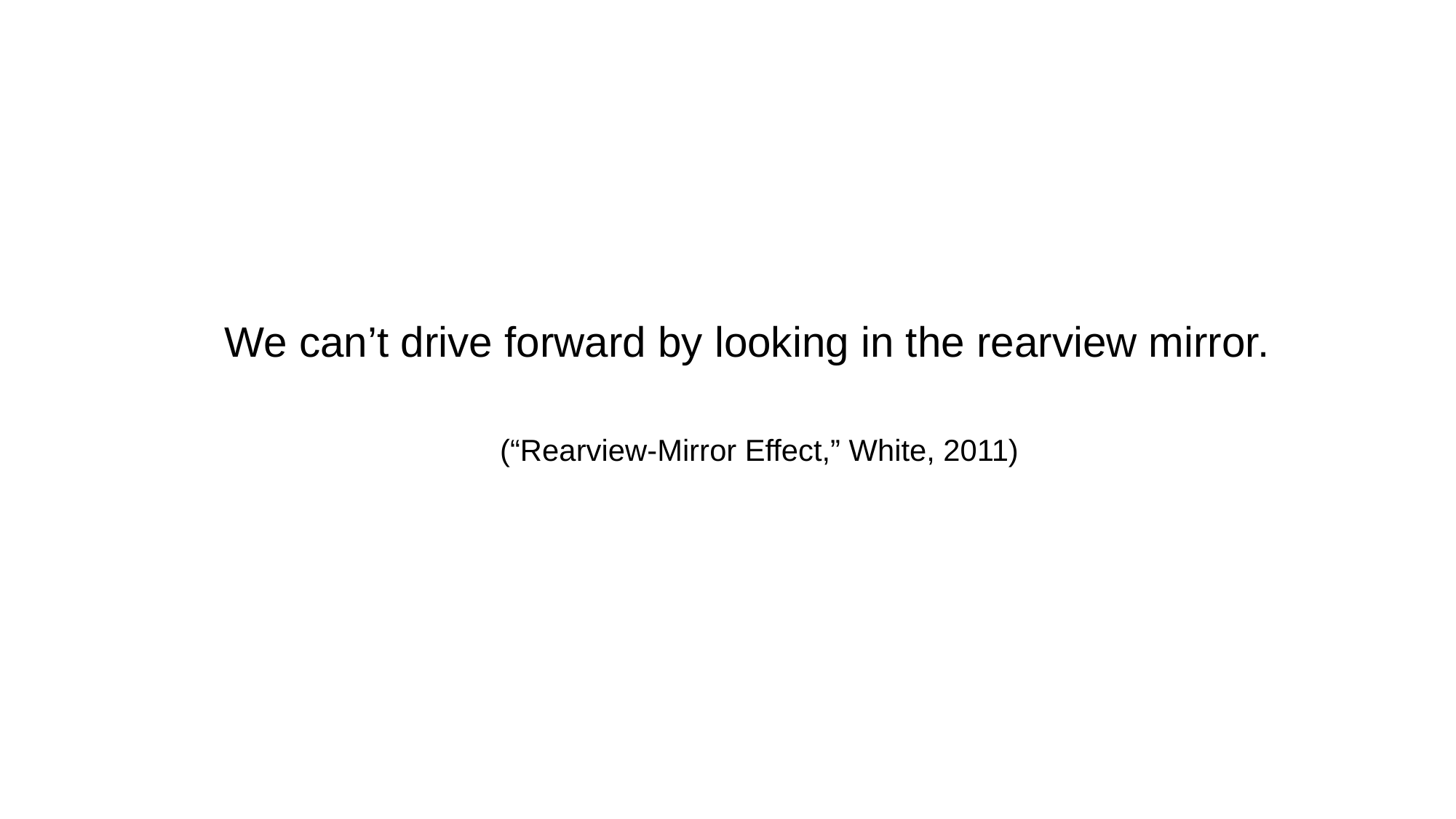

We can’t drive forward by looking in the rearview mirror.

(“Rearview-Mirror Effect,” White, 2011)